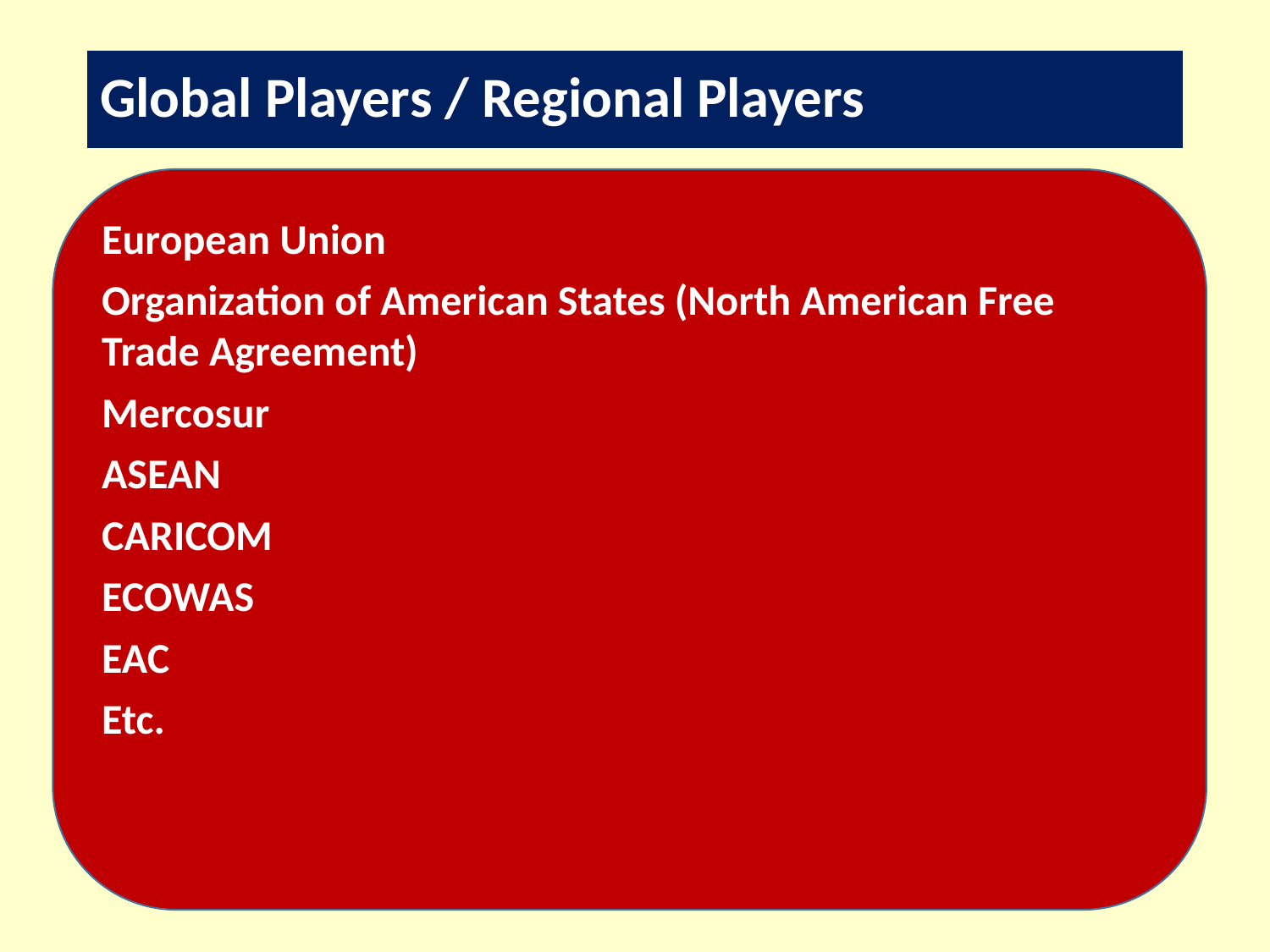

# Global Players / Regional Players
European Union
Organization of American States (North American Free Trade Agreement)
Mercosur
ASEAN
CARICOM
ECOWAS
EAC
Etc.